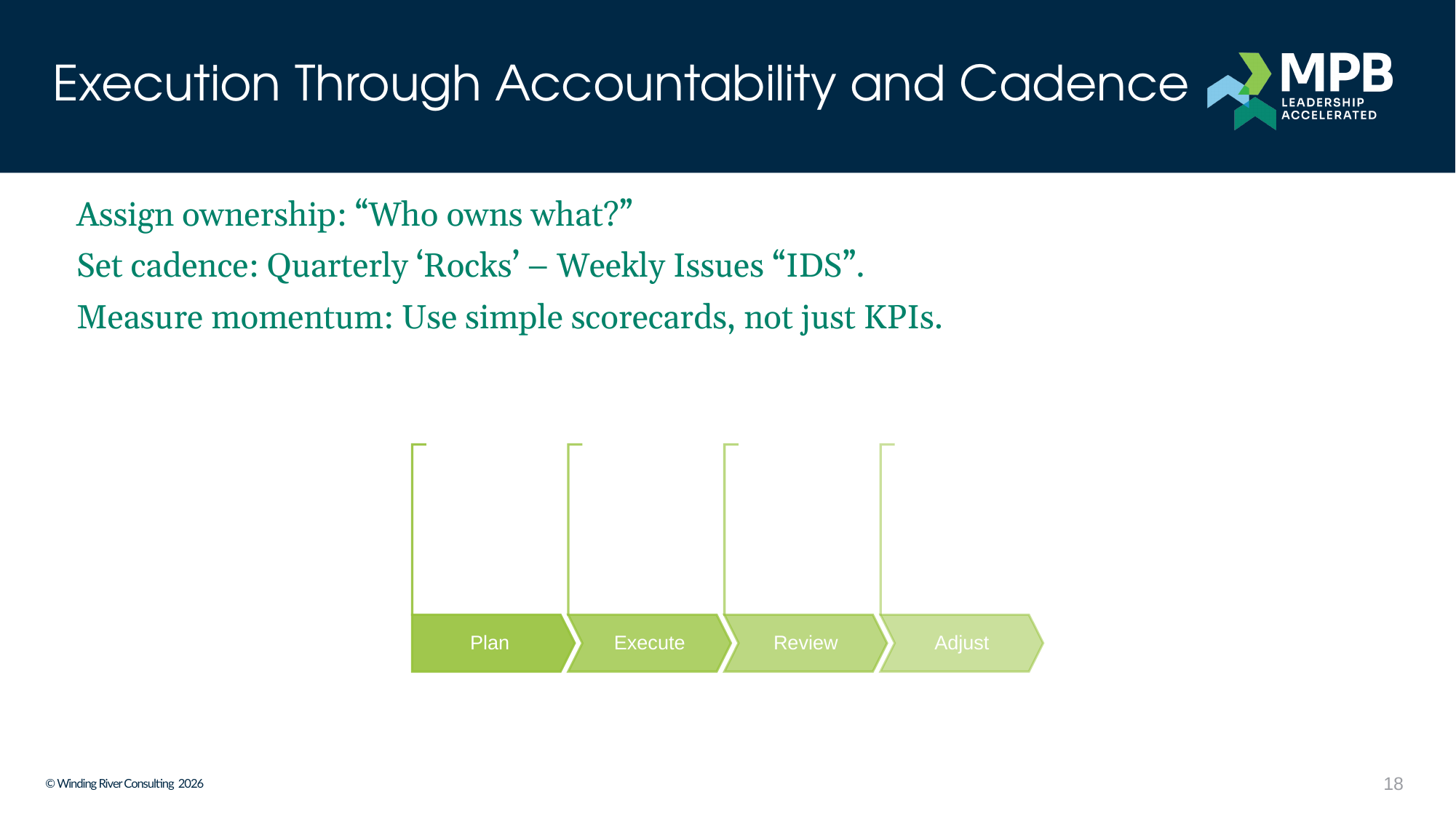

Execution Through Accountability and Cadence
Assign ownership: “Who owns what?”
Set cadence: Quarterly ‘Rocks’ – Weekly Issues “IDS”.
Measure momentum: Use simple scorecards, not just KPIs.
Plan
Execute
Review
Adjust
18